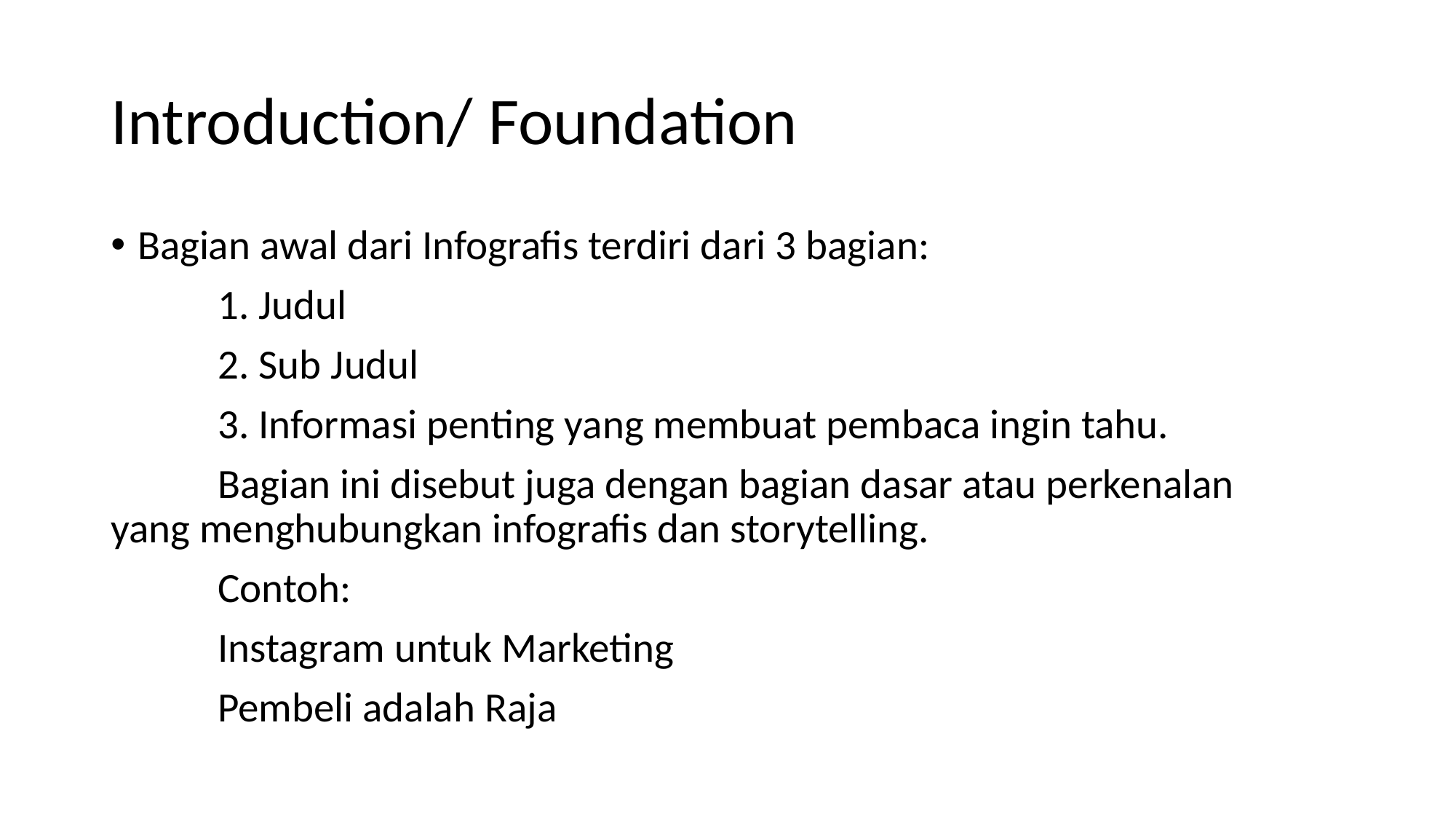

# Introduction/ Foundation
Bagian awal dari Infografis terdiri dari 3 bagian:
	1. Judul
	2. Sub Judul
	3. Informasi penting yang membuat pembaca ingin tahu.
	Bagian ini disebut juga dengan bagian dasar atau perkenalan 	yang menghubungkan infografis dan storytelling.
	Contoh:
	Instagram untuk Marketing
	Pembeli adalah Raja